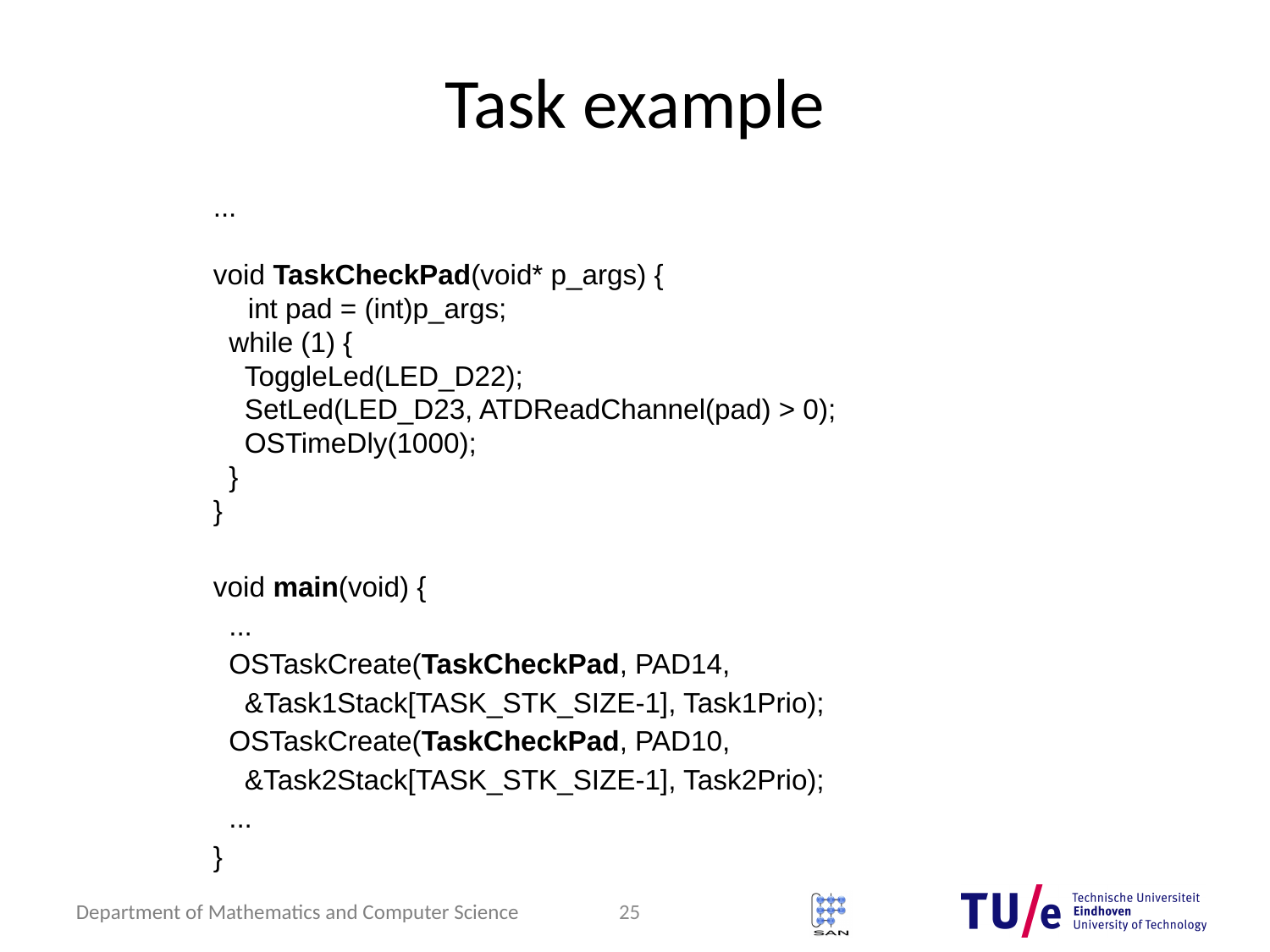

# Task example
...

void TaskCheckPad(void* p_args) {
	int pad = (int)p_args;
  while (1) {
    ToggleLed(LED_D22);
    SetLed(LED_D23, ATDReadChannel(pad) > 0);
    OSTimeDly(1000);
  }
}

void main(void) {
  ...
  OSTaskCreate(TaskCheckPad, PAD14,
    &Task1Stack[TASK_STK_SIZE-1], Task1Prio);
  OSTaskCreate(TaskCheckPad, PAD10,
    &Task2Stack[TASK_STK_SIZE-1], Task2Prio);
  ...
}

25